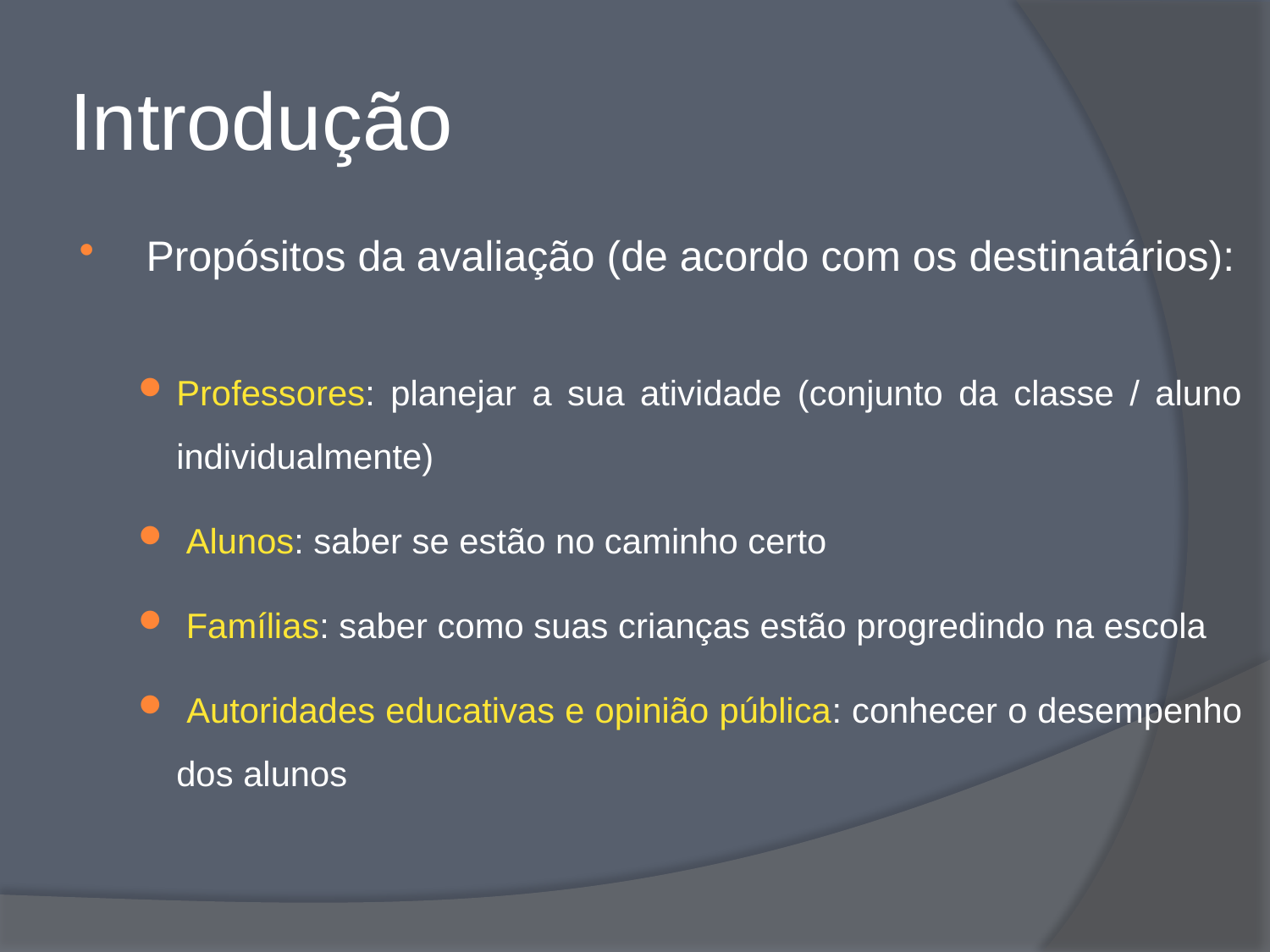

# Introdução
 Propósitos da avaliação (de acordo com os destinatários):

Professores: planejar a sua atividade (conjunto da classe / aluno individualmente)
 Alunos: saber se estão no caminho certo
 Famílias: saber como suas crianças estão progredindo na escola
 Autoridades educativas e opinião pública: conhecer o desempenho dos alunos